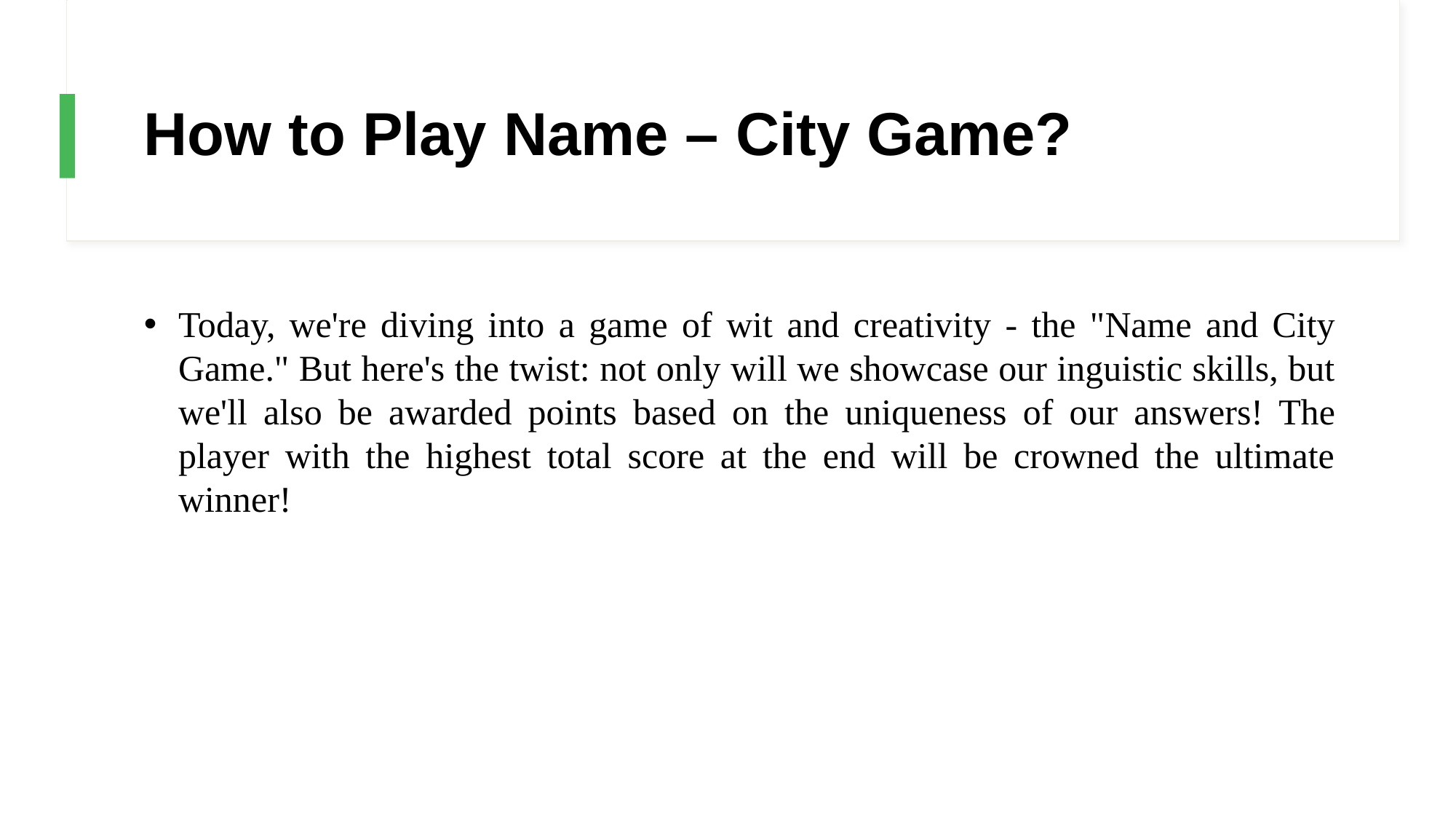

# How to Play Name – City Game?
Today, we're diving into a game of wit and creativity - the "Name and City Game." But here's the twist: not only will we showcase our inguistic skills, but we'll also be awarded points based on the uniqueness of our answers! The player with the highest total score at the end will be crowned the ultimate winner!